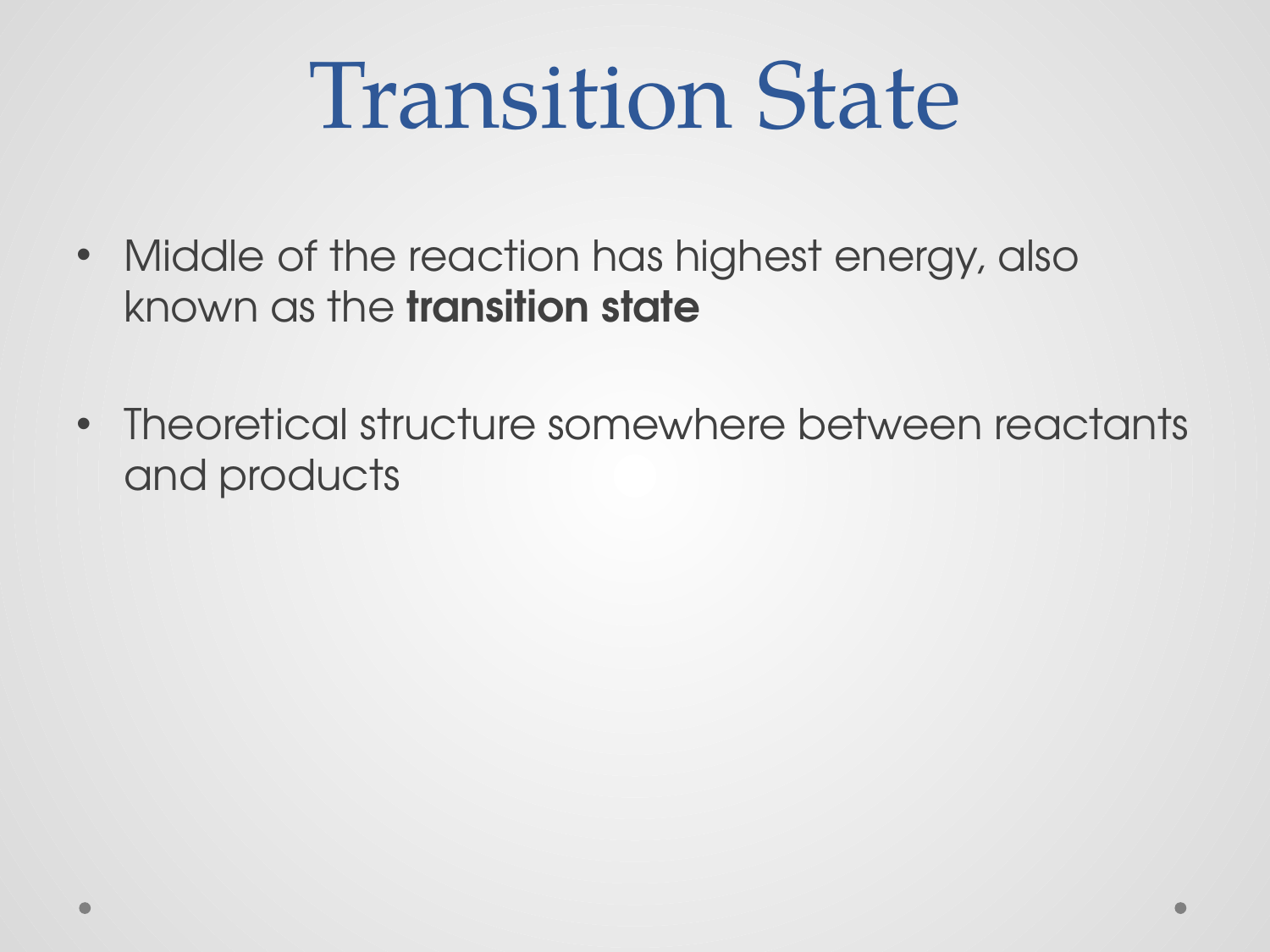

# Transition State
Middle of the reaction has highest energy, also known as the transition state

Theoretical structure somewhere between reactants and products